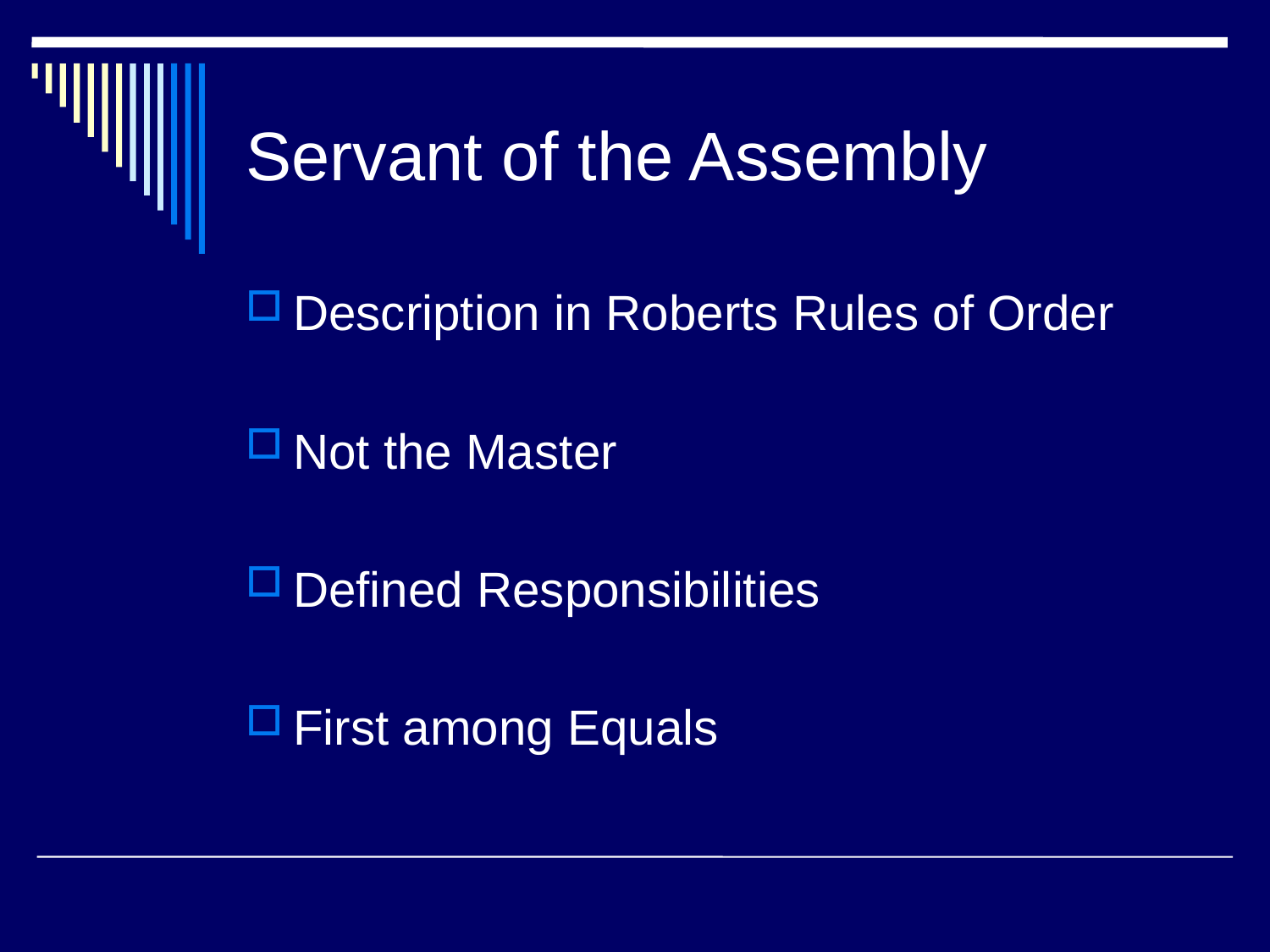

# Servant of the Assembly
Description in Roberts Rules of Order

Not the Master

Defined Responsibilities

First among Equals